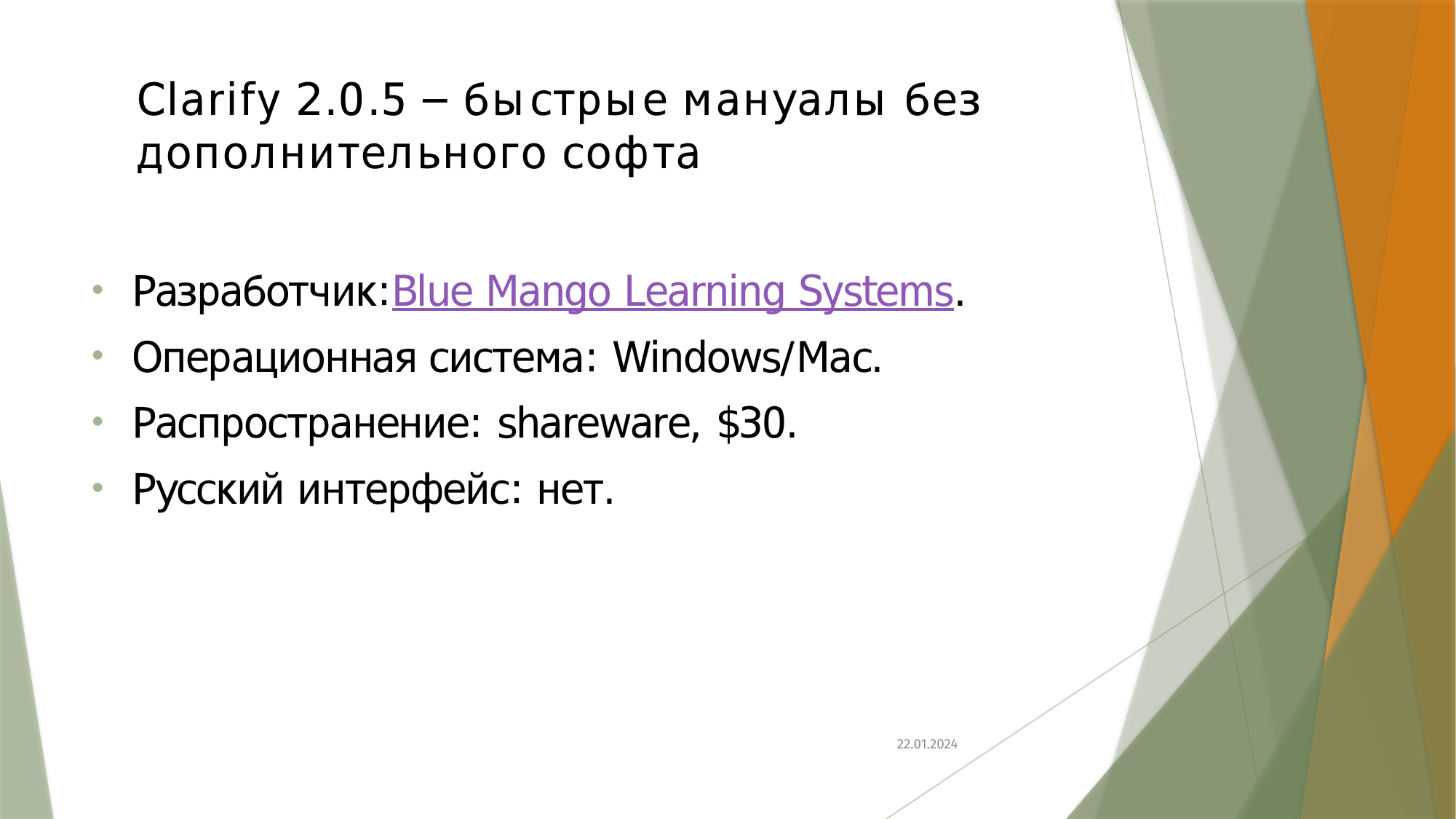

# Clarify 2.0.5 – быстрые мануалы без дополнительного софта
Разработчик:Blue Mango Learning Systems.
Операционная система: Windows/Mac.
Распространение: shareware, $30.
Русский интерфейс: нет.

22.01.2024